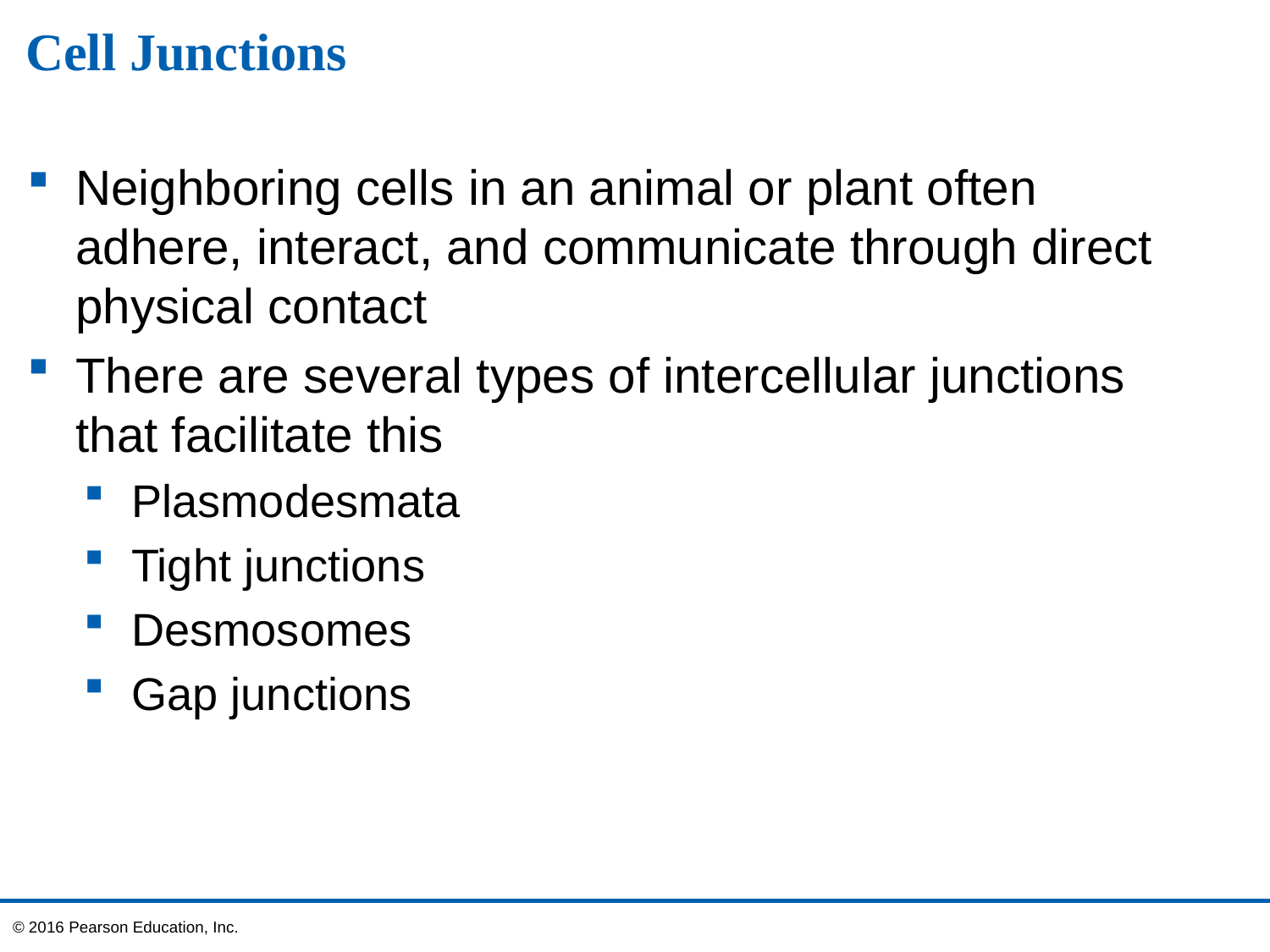

# Cell Junctions
Neighboring cells in an animal or plant often adhere, interact, and communicate through direct physical contact
There are several types of intercellular junctions that facilitate this
Plasmodesmata
Tight junctions
Desmosomes
Gap junctions
© 2016 Pearson Education, Inc.